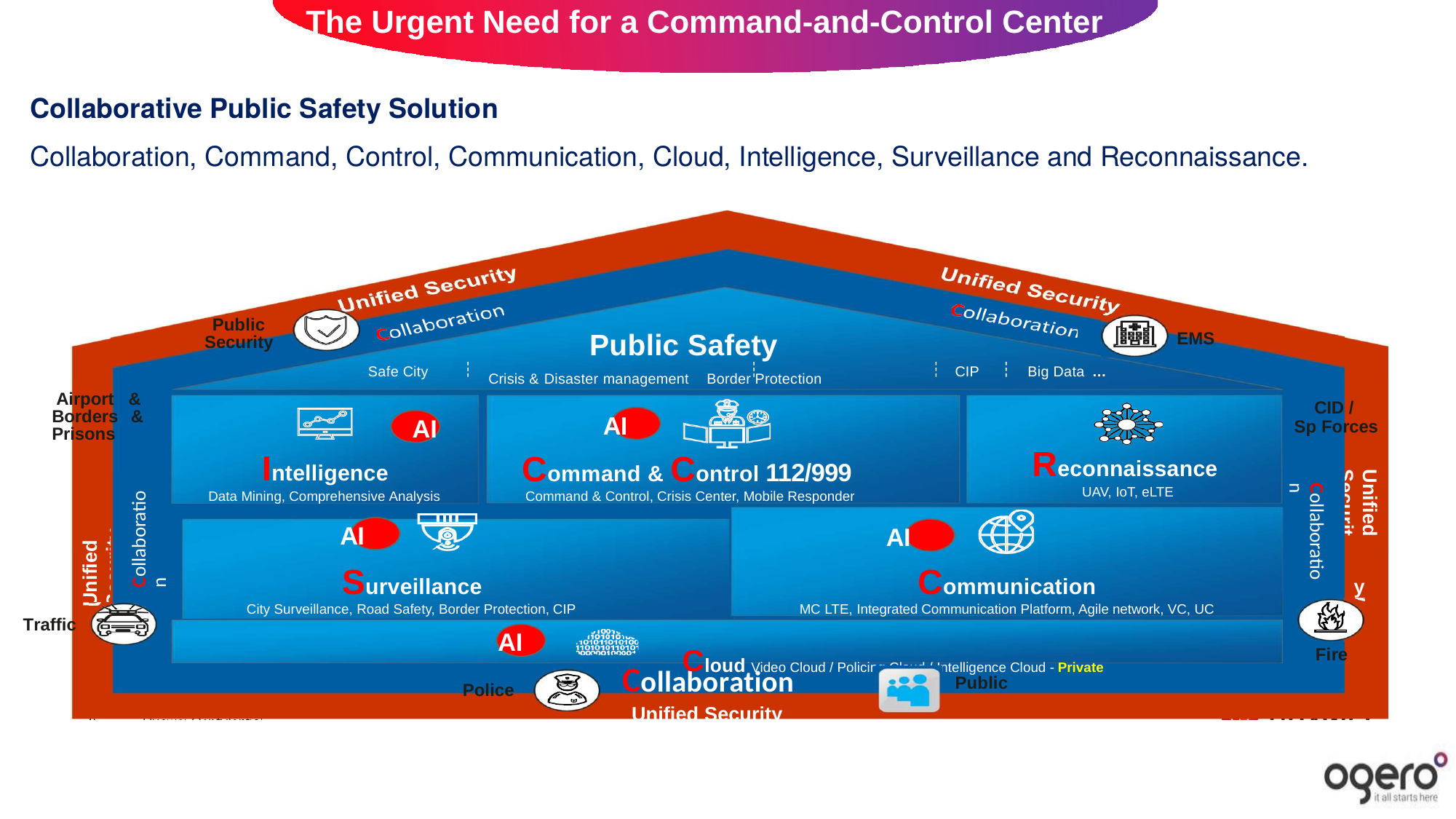

The Urgent Need for a Command-and-Control Center
# Collaborative Public Safety Solution Collaboration, Command, Control, Communication, Cloud, Intelligence, Surveillance and Reconnaissance.

Public Safety
Crisis & Disaster management	Border Protection
Public  Security

EMS

Safe City
CIP
Big Data …

Airport &  Borders &  Prisons

CID /
Sp Forces

AI
Command & Control 112/999
Command & Control, Crisis Center, Mobile Responder

AI
Intelligence
Data Mining, Comprehensive Analysis

Reconnaissance
UAV, IoT, eLTE
Unified Securit
Unified Security
Collaboration
Collaboration

AI
Surveillance
City Surveillance, Road Safety, Border Protection, CIP

AI
Communication
MC LTE, Integrated Communication Platform, Agile network, VC, UC

y

Traffic
Cloud Video Cloud / Policing Cloud / Intelligence Cloud - Private

AI
Police

Fire
Collaboration
Unified Security

Public